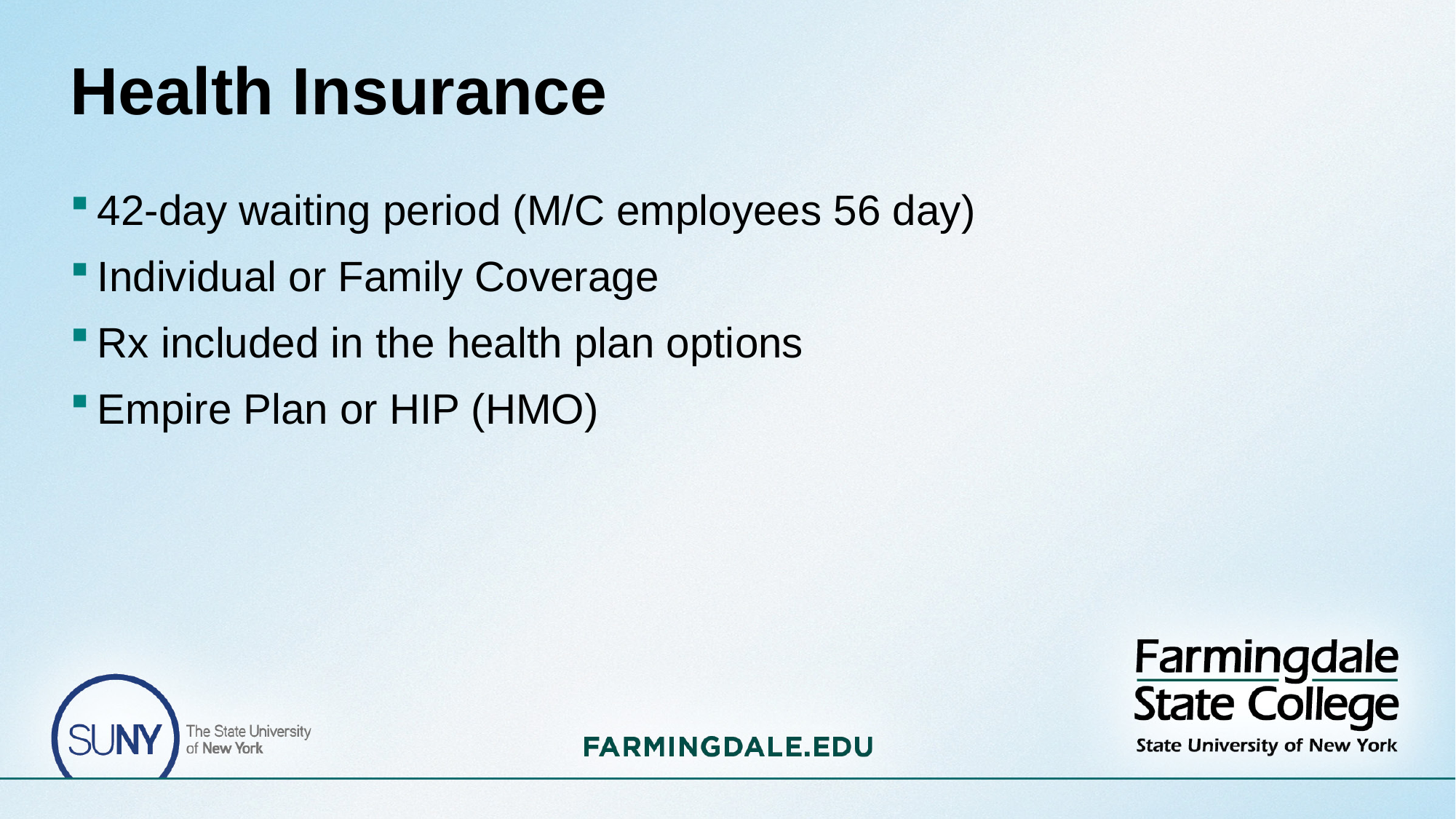

# Health Insurance
42-day waiting period (M/C employees 56 day)
Individual or Family Coverage
Rx included in the health plan options
Empire Plan or HIP (HMO)